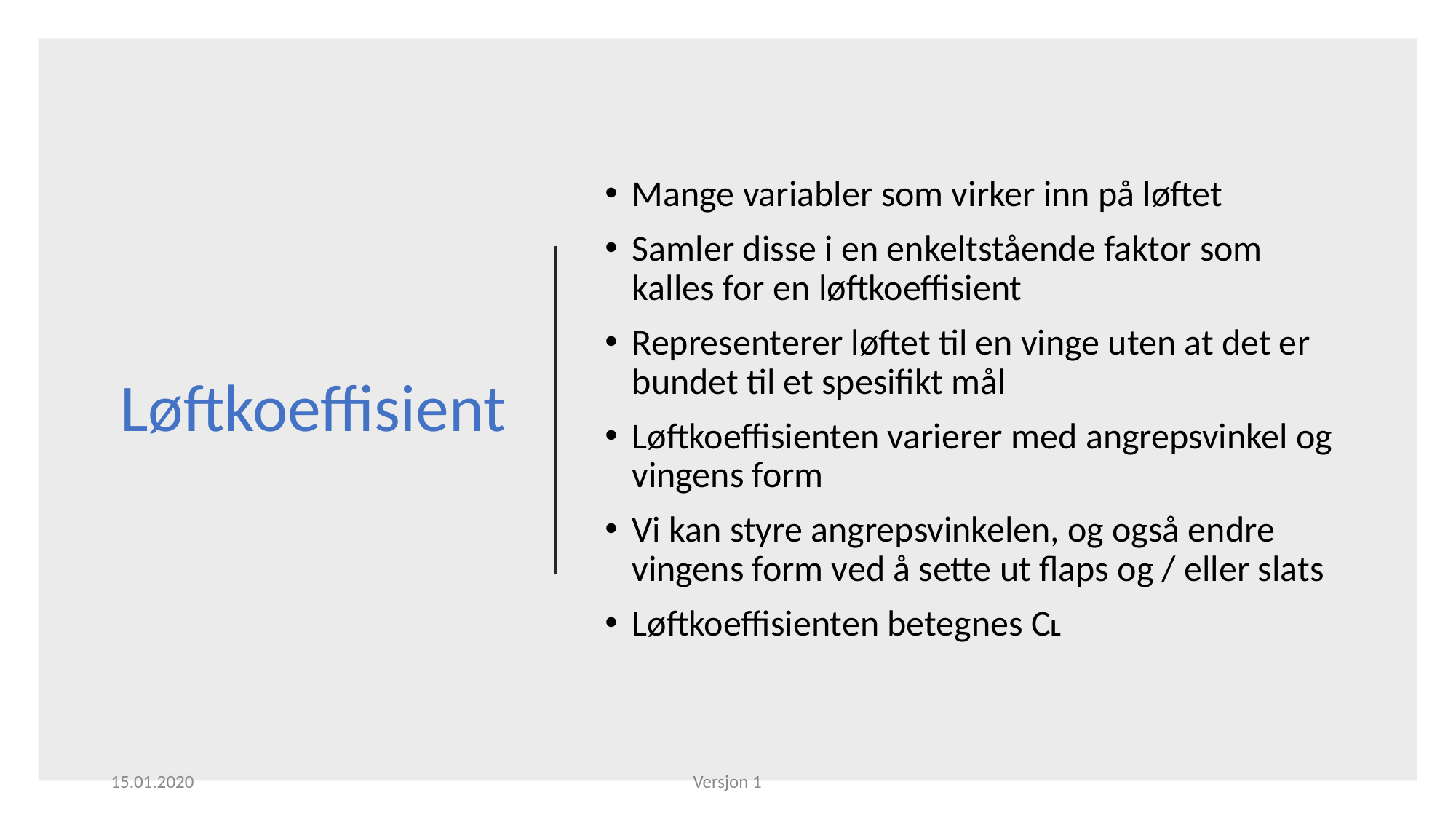

# Løftkoeffisient
Mange variabler som virker inn på løftet
Samler disse i en enkeltstående faktor som kalles for en løftkoeffisient
Representerer løftet til en vinge uten at det er bundet til et spesifikt mål
Løftkoeffisienten varierer med angrepsvinkel og vingens form
Vi kan styre angrepsvinkelen, og også endre vingens form ved å sette ut flaps og / eller slats
Løftkoeffisienten betegnes CL
15.01.2020
Versjon 1